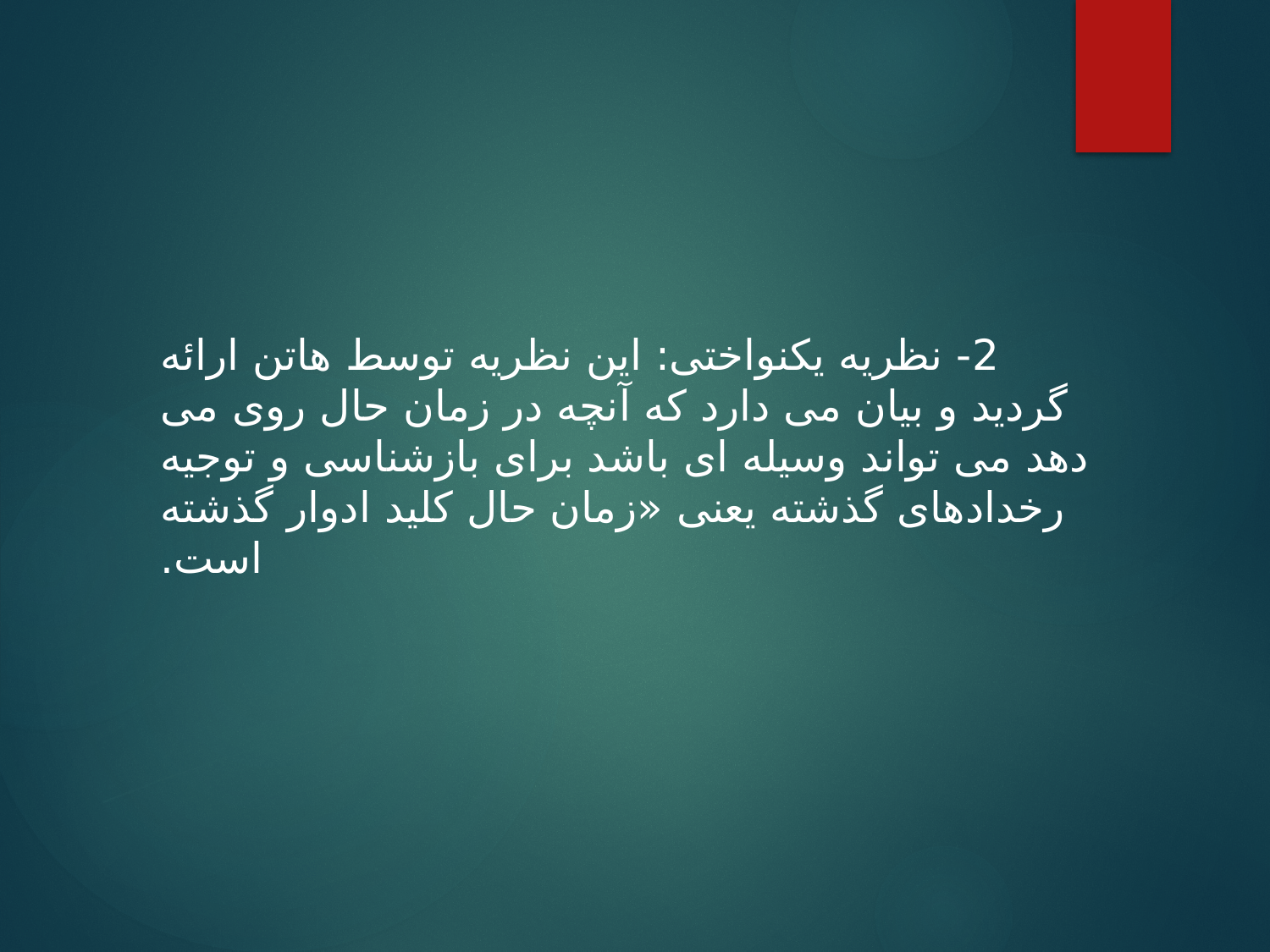

2- نظریه یکنواختی: این نظریه توسط هاتن ارائه گردید و بیان می دارد که آنچه در زمان حال روی می دهد می تواند وسیله ای باشد برای بازشناسی و توجیه رخدادهای گذشته یعنی «زمان حال کلید ادوار گذشته است.